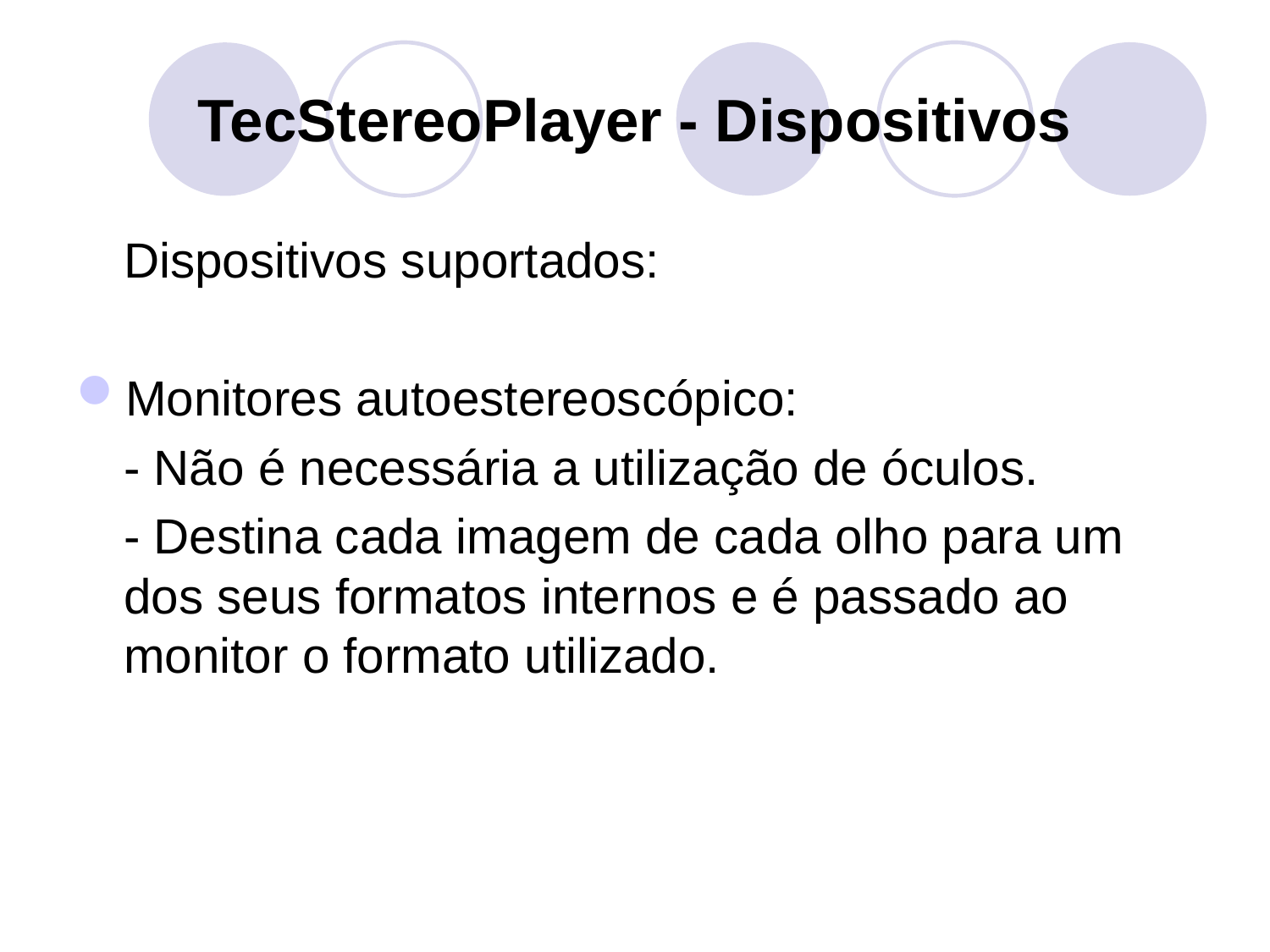

TecStereoPlayer - Dispositivos
	Dispositivos suportados:

Monitores autoestereoscópico:
	- Não é necessária a utilização de óculos.
	- Destina cada imagem de cada olho para um dos seus formatos internos e é passado ao monitor o formato utilizado.